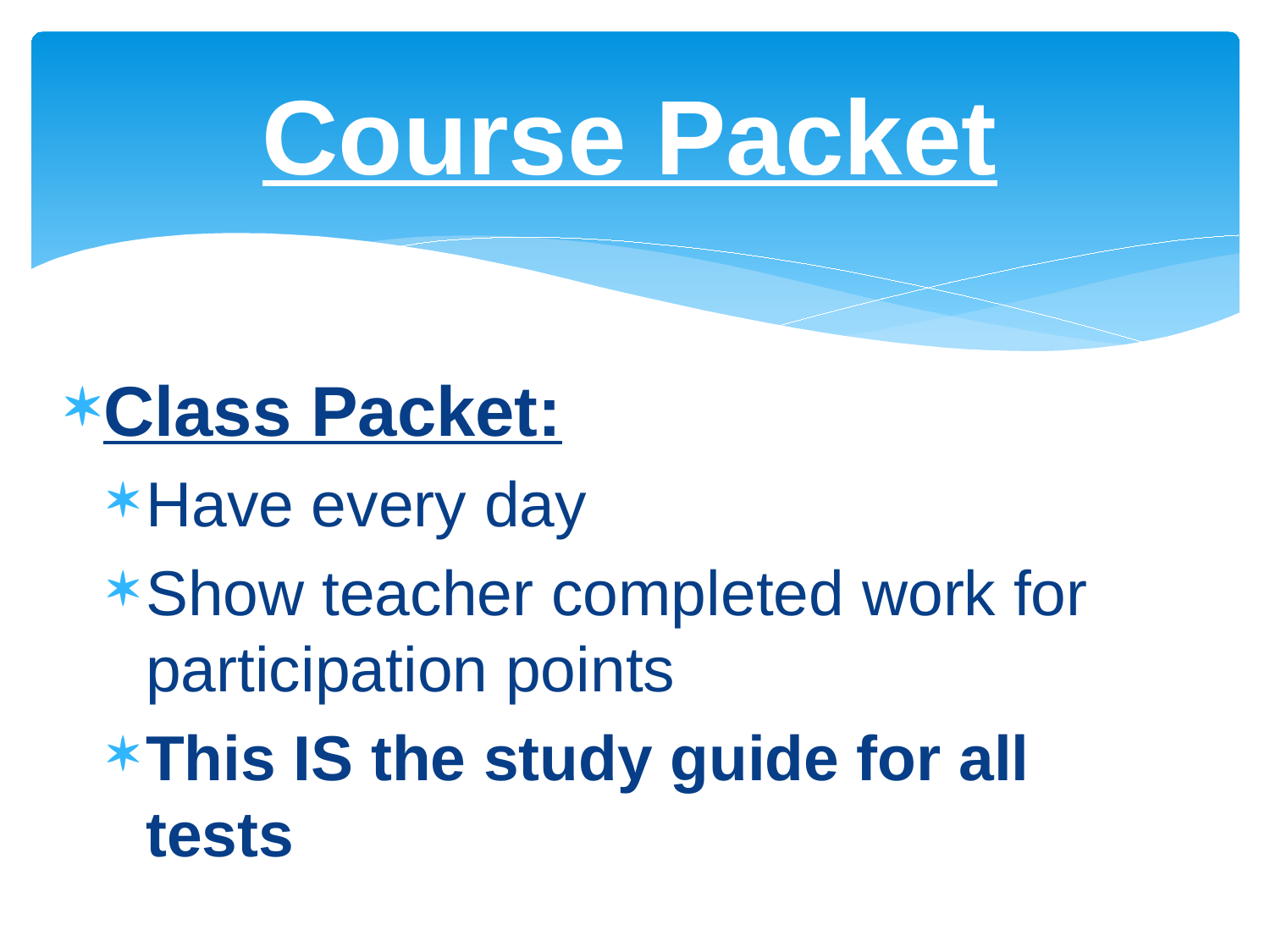

# Course Packet
Class Packet:
Have every day
Show teacher completed work for participation points
This IS the study guide for all tests